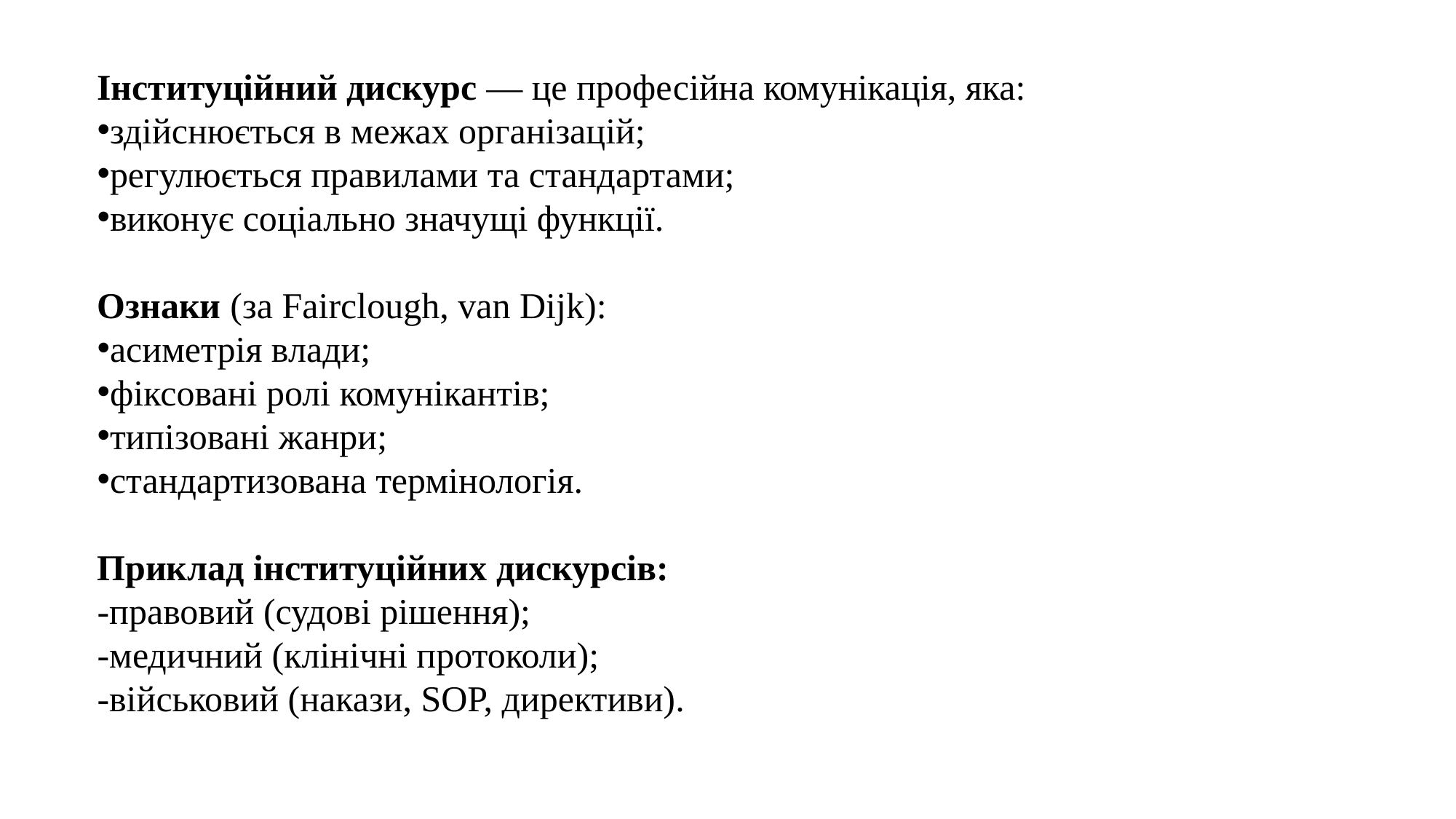

Інституційний дискурс — це професійна комунікація, яка:
здійснюється в межах організацій;
регулюється правилами та стандартами;
виконує соціально значущі функції.

Ознаки (за Fairclough, van Dijk):
асиметрія влади;
фіксовані ролі комунікантів;
типізовані жанри;
стандартизована термінологія.

Приклад інституційних дискурсів:
-правовий (судові рішення);
-медичний (клінічні протоколи);
-військовий (накази, SOP, директиви).